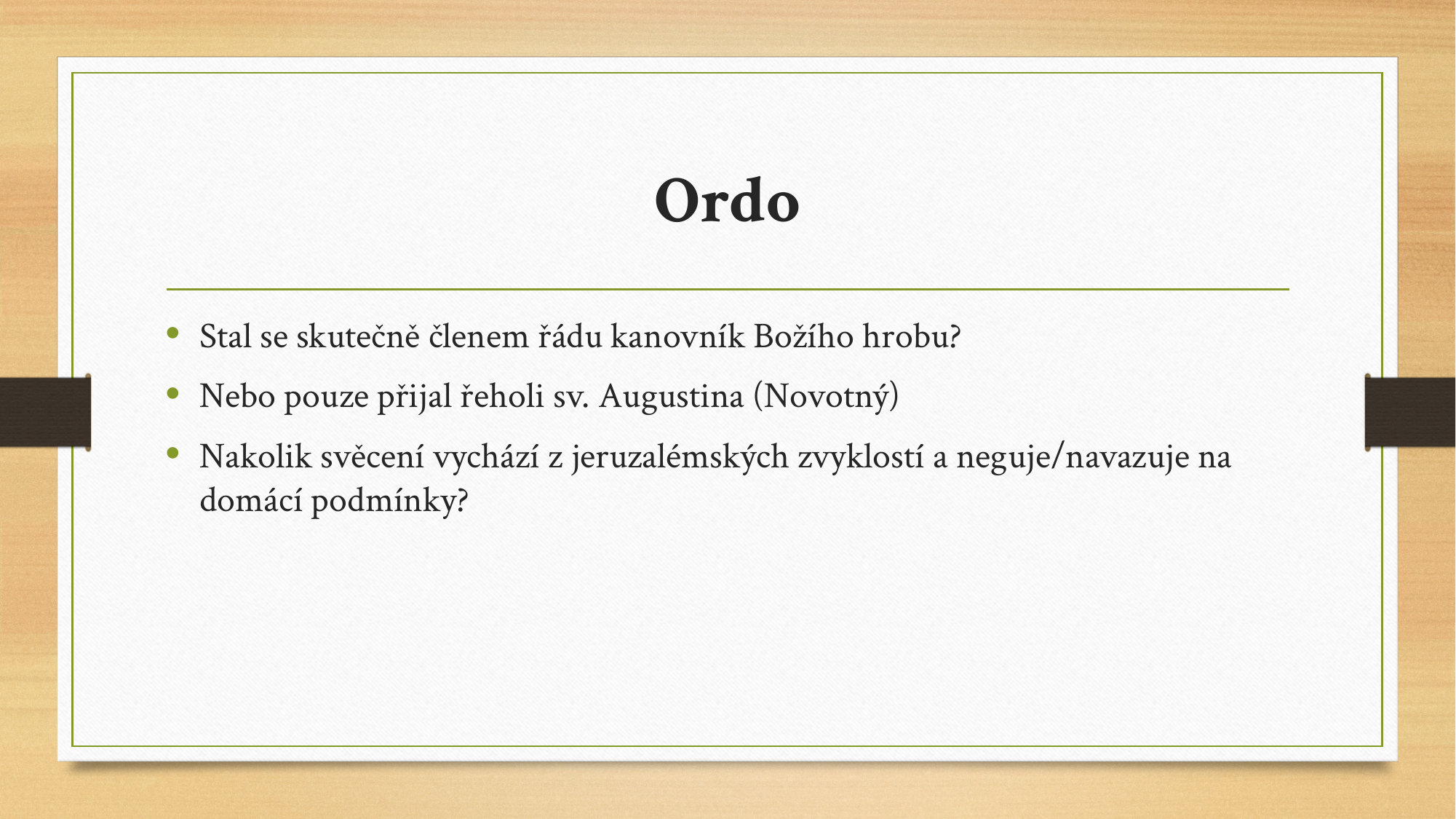

# Ordo
Stal se skutečně členem řádu kanovník Božího hrobu?
Nebo pouze přijal řeholi sv. Augustina (Novotný)
Nakolik svěcení vychází z jeruzalémských zvyklostí a neguje/navazuje na  domácí podmínky?